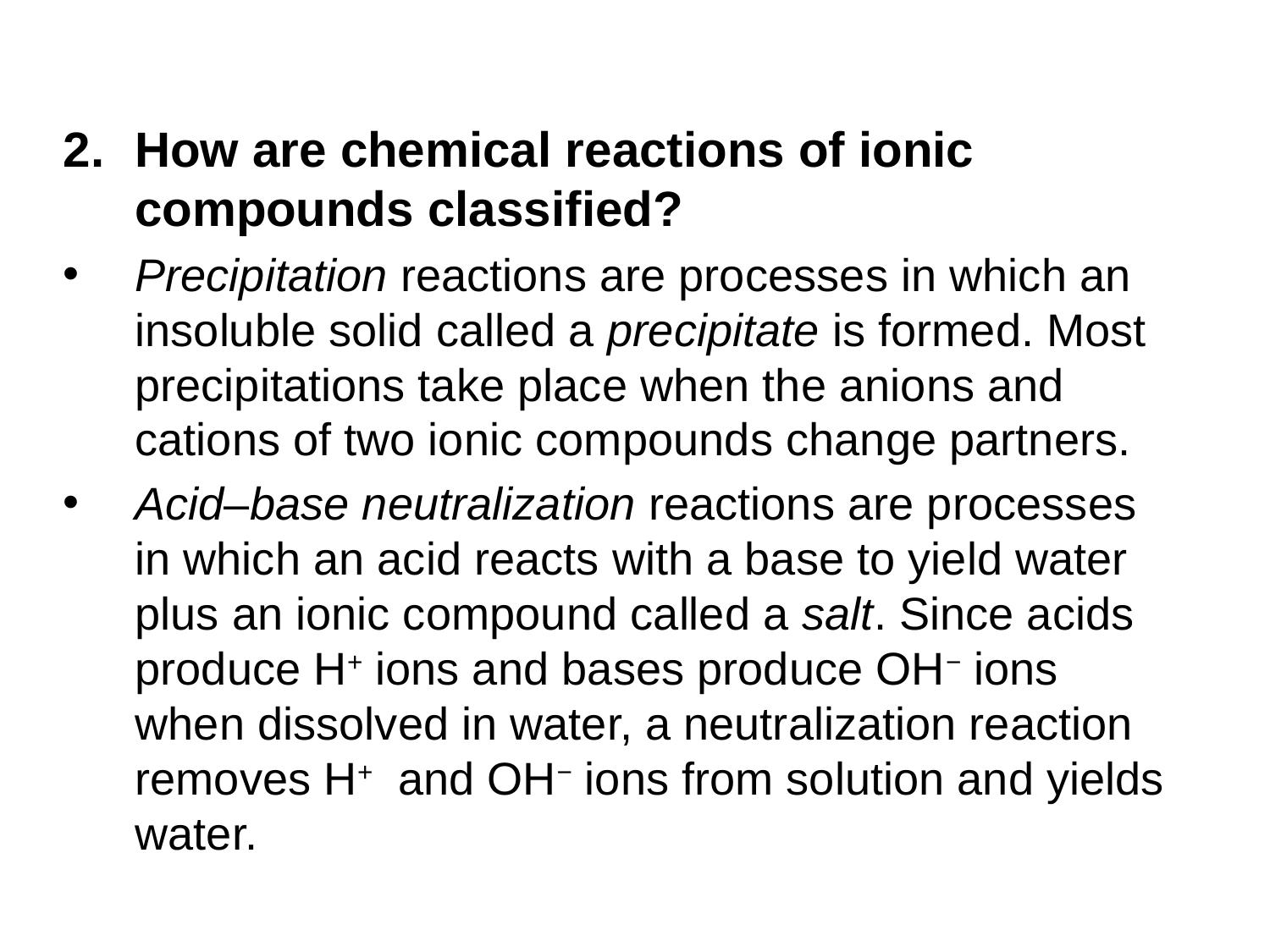

How are chemical reactions of ionic compounds classified?
Precipitation reactions are processes in which an insoluble solid called a precipitate is formed. Most precipitations take place when the anions and cations of two ionic compounds change partners.
Acid–base neutralization reactions are processes in which an acid reacts with a base to yield water plus an ionic compound called a salt. Since acids produce H+ ions and bases produce OH− ions when dissolved in water, a neutralization reaction removes H+  and OH− ions from solution and yields water.